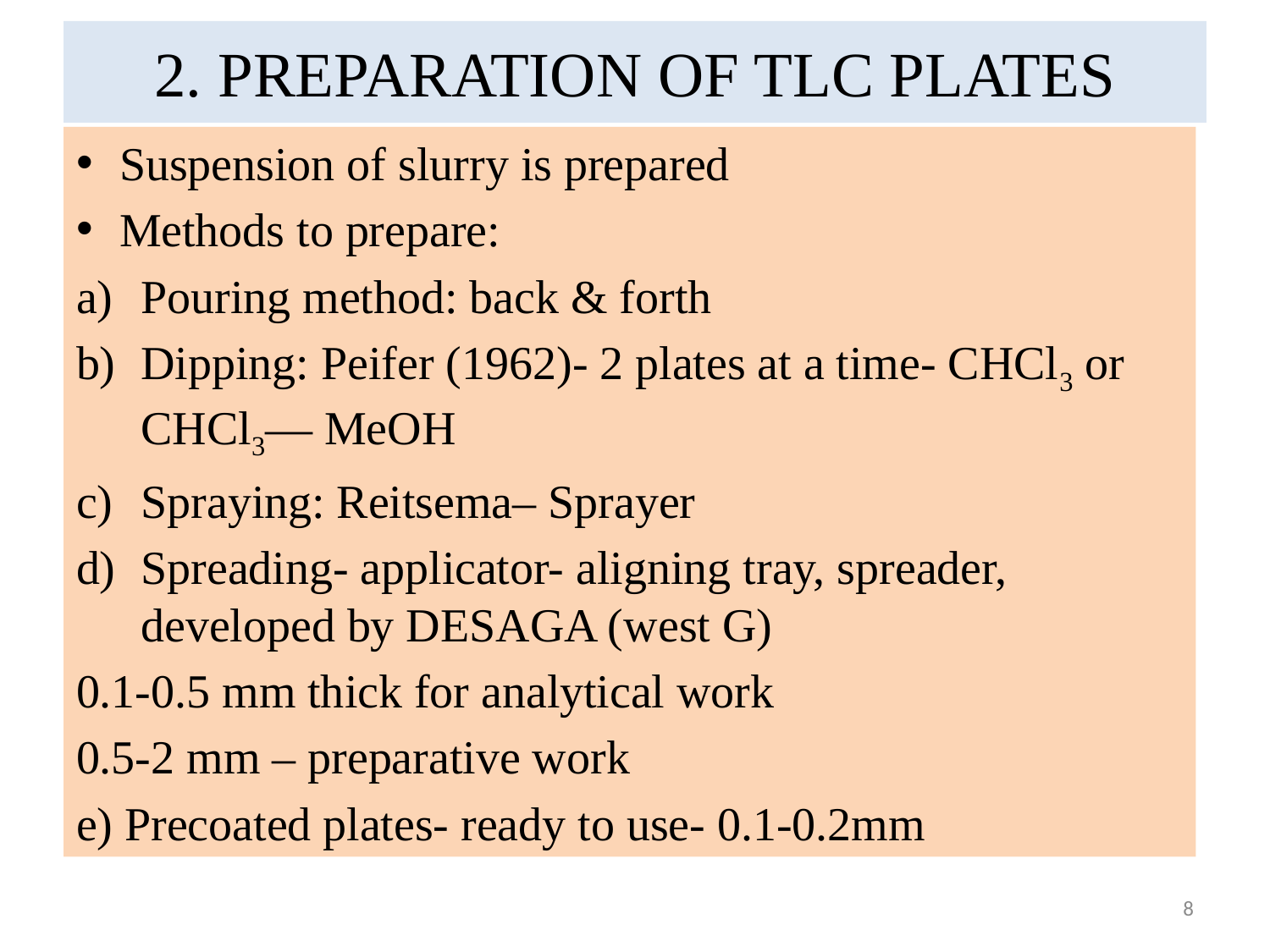

# 2. PREPARATION OF TLC PLATES
Suspension of slurry is prepared
Methods to prepare:
Pouring method: back & forth
Dipping: Peifer (1962)- 2 plates at a time- CHCl3 or CHCl3— MeOH
Spraying: Reitsema– Sprayer
Spreading- applicator- aligning tray, spreader, developed by DESAGA (west G)
0.1-0.5 mm thick for analytical work
0.5-2 mm – preparative work
e) Precoated plates- ready to use- 0.1-0.2mm
8